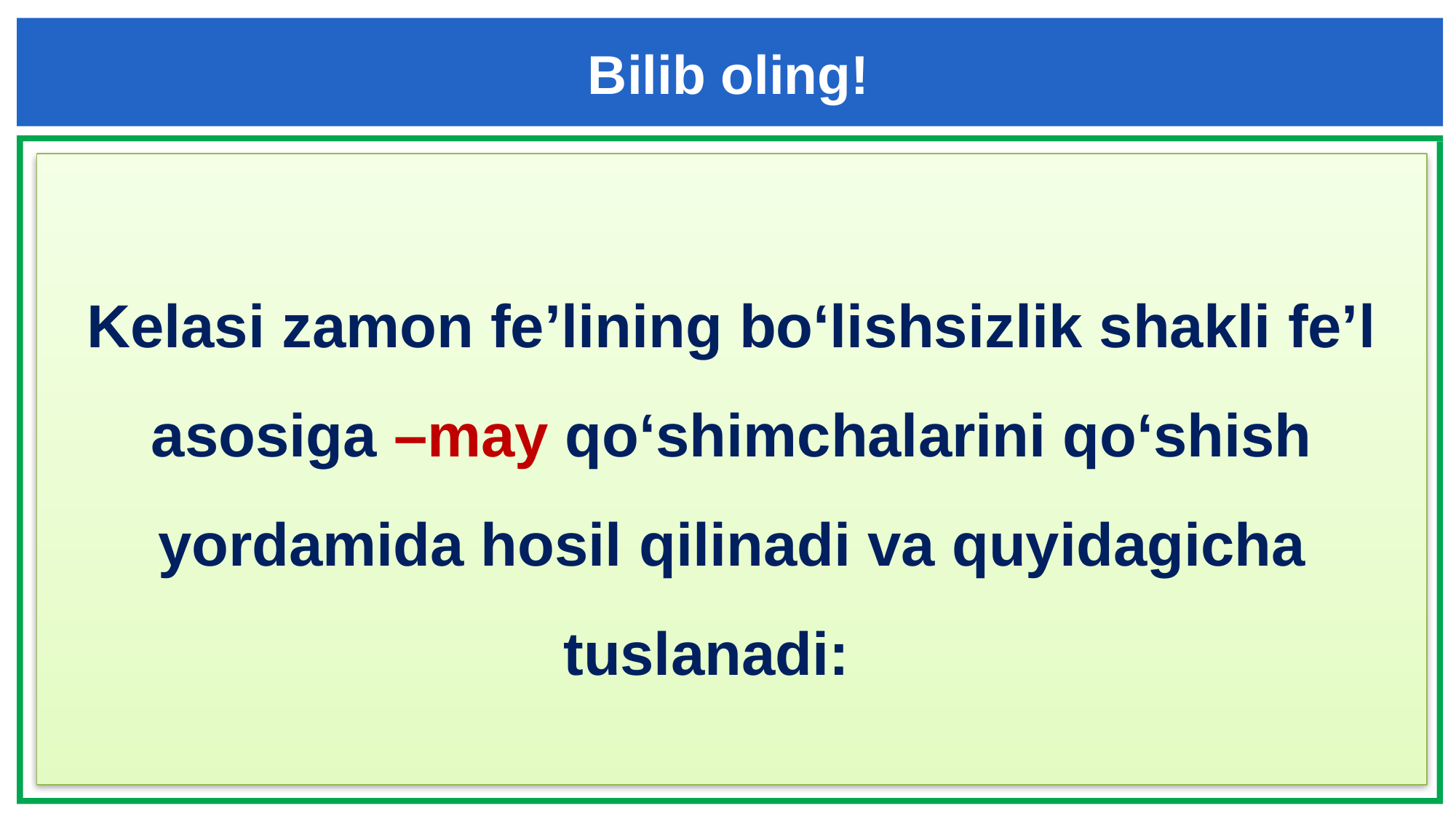

Bilib oling!
Kelasi zamon fe’lining bo‘lishsizlik shakli fe’l asosiga –may qo‘shimchalarini qo‘shish yordamida hosil qilinadi va quyidagicha tuslanadi: